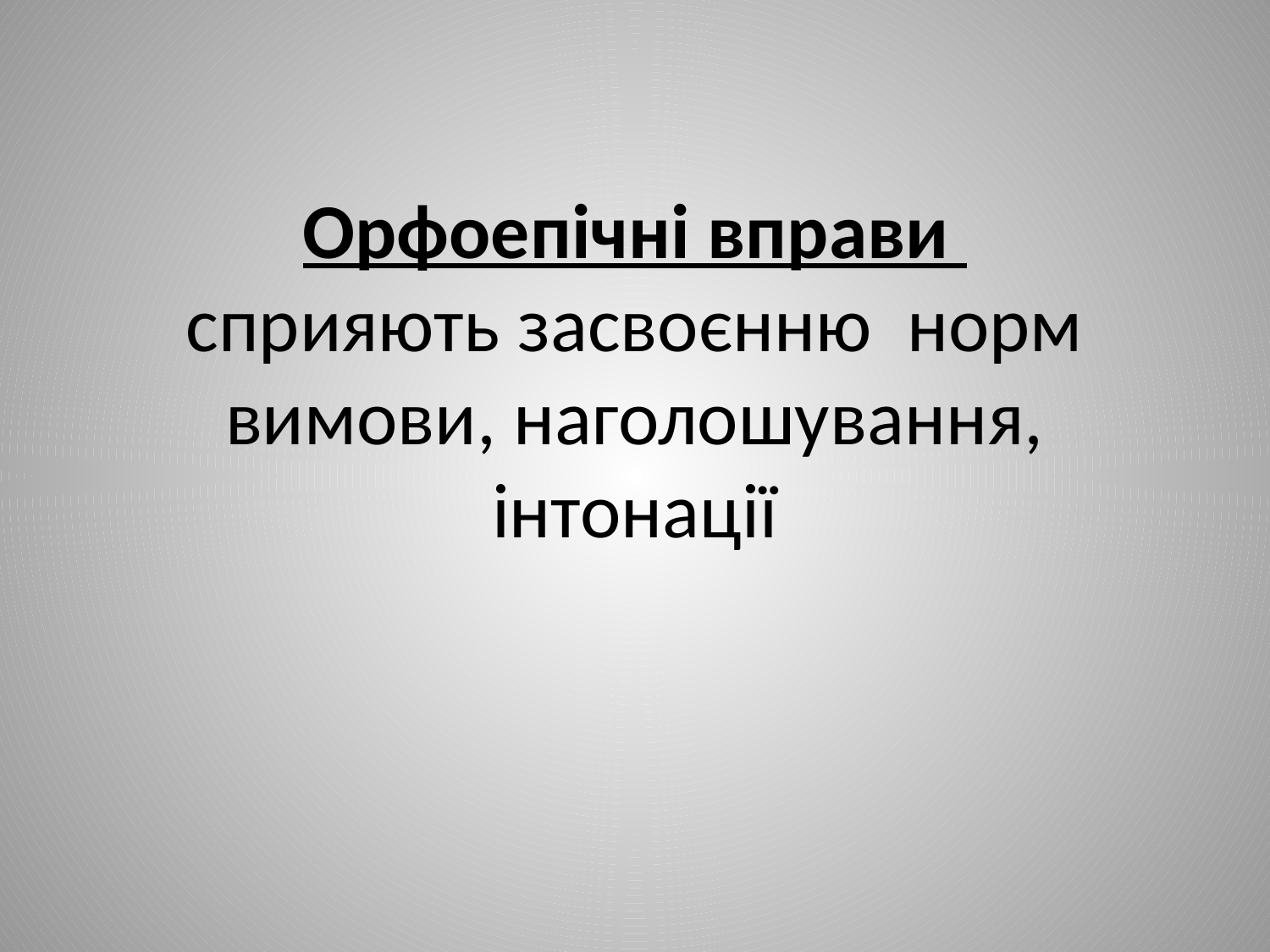

# Орфоепічні вправи сприяють засвоєнню  норм вимови, наголошування, інтонації